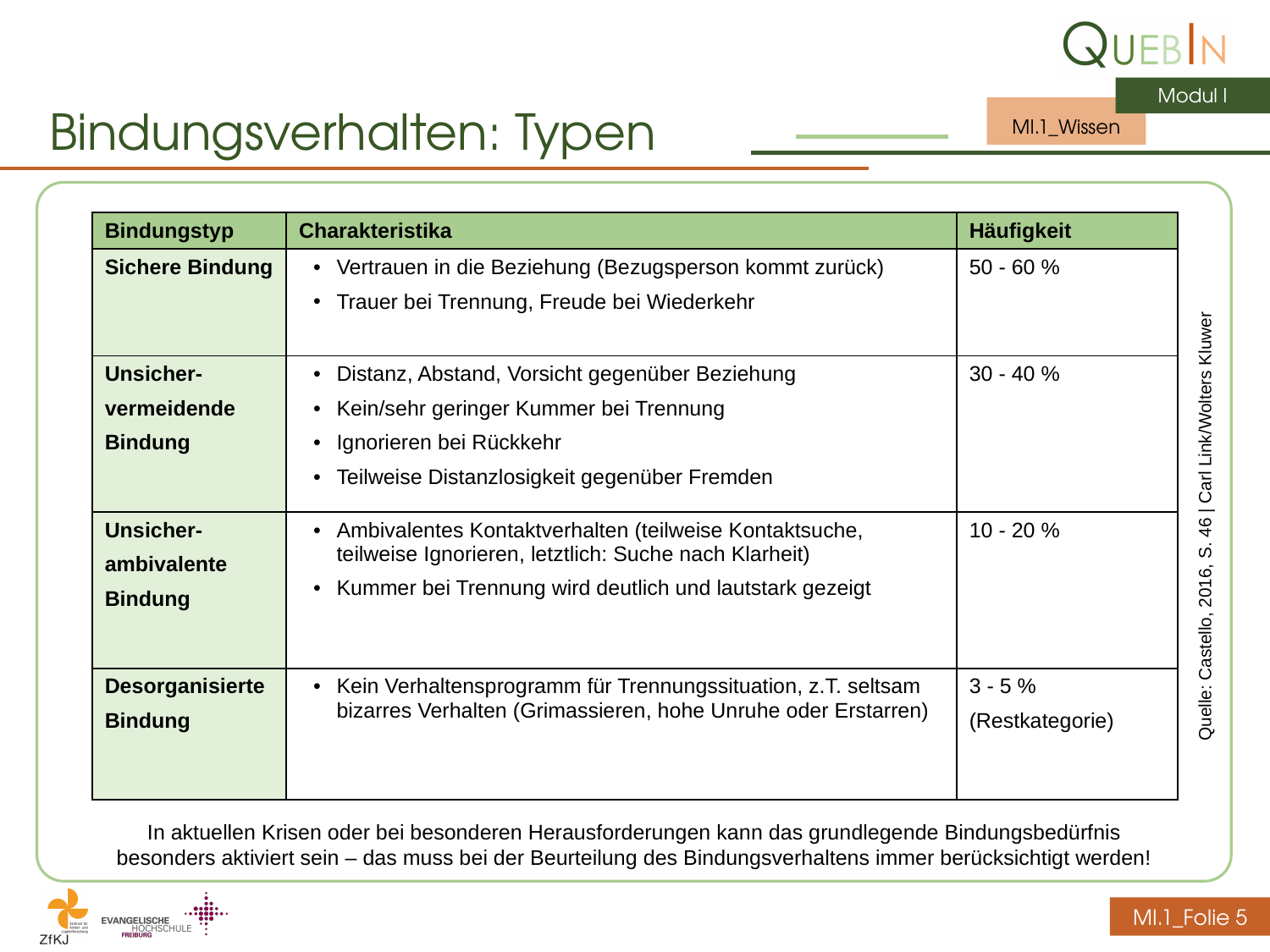

# Bindungsverhalten: Typen
| Bindungstyp | Charakteristika | Häufigkeit |
| --- | --- | --- |
| Sichere Bindung | Vertrauen in die Beziehung (Bezugsperson kommt zurück) Trauer bei Trennung, Freude bei Wiederkehr | 50 - 60 % |
| Unsicher- vermeidende Bindung | Distanz, Abstand, Vorsicht gegenüber Beziehung Kein/sehr geringer Kummer bei Trennung Ignorieren bei Rückkehr Teilweise Distanzlosigkeit gegenüber Fremden | 30 - 40 % |
| Unsicher- ambivalente Bindung | Ambivalentes Kontaktverhalten (teilweise Kontaktsuche, teilweise Ignorieren, letztlich: Suche nach Klarheit) Kummer bei Trennung wird deutlich und lautstark gezeigt | 10 - 20 % |
| Desorganisierte Bindung | Kein Verhaltensprogramm für Trennungssituation, z.T. seltsam bizarres Verhalten (Grimassieren, hohe Unruhe oder Erstarren) | 3 - 5 % (Restkategorie) |
Quelle: Castello, 2016, S. 46 | Carl Link/Wolters Kluwer
In aktuellen Krisen oder bei besonderen Herausforderungen kann das grundlegende Bindungsbedürfnis besonders aktiviert sein – das muss bei der Beurteilung des Bindungsverhaltens immer berücksichtigt werden!
MI.1_Folie 5